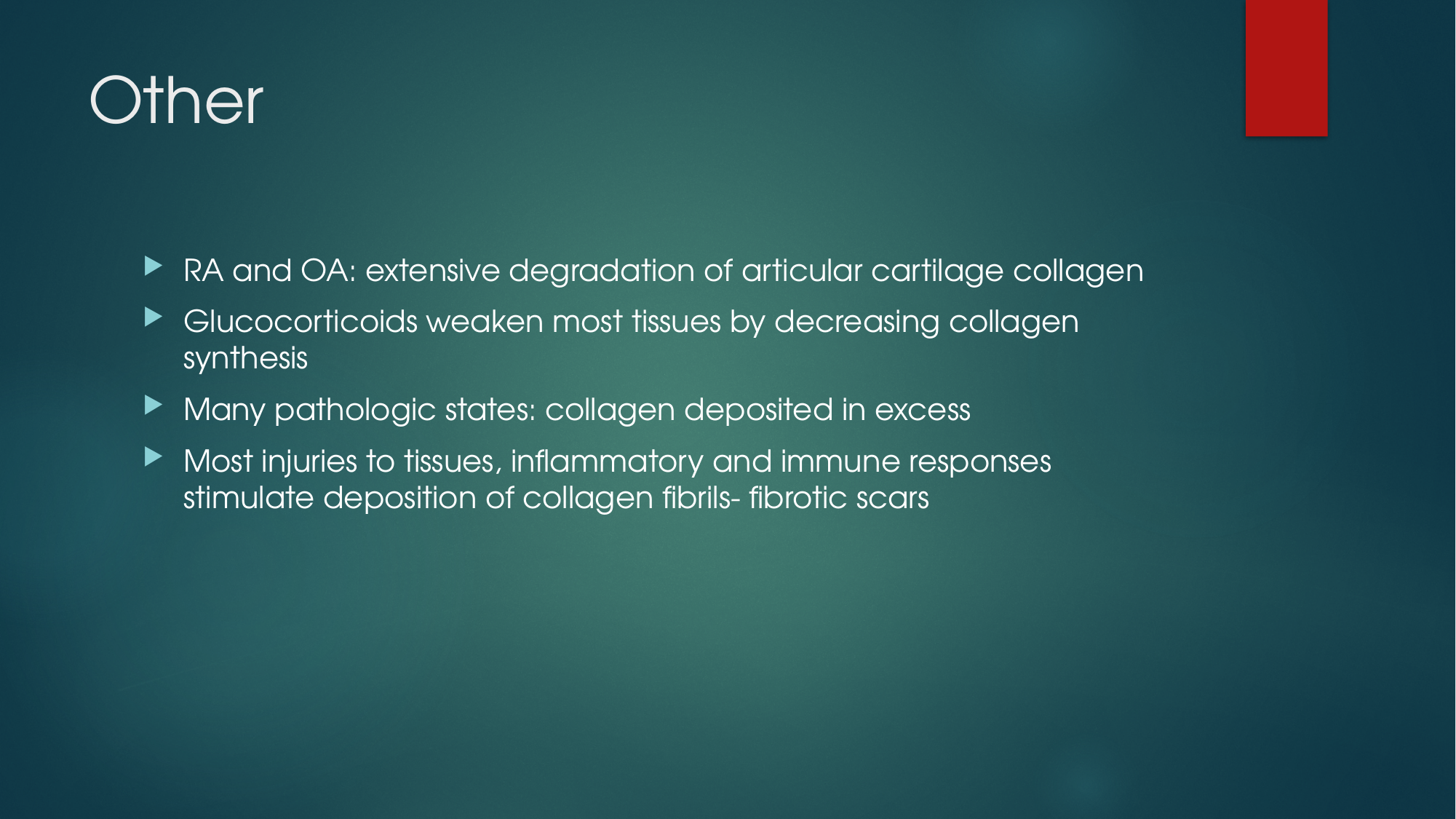

# Other
RA and OA: extensive degradation of articular cartilage collagen
Glucocorticoids weaken most tissues by decreasing collagen synthesis
Many pathologic states: collagen deposited in excess
Most injuries to tissues, inflammatory and immune responses stimulate deposition of collagen fibrils- fibrotic scars